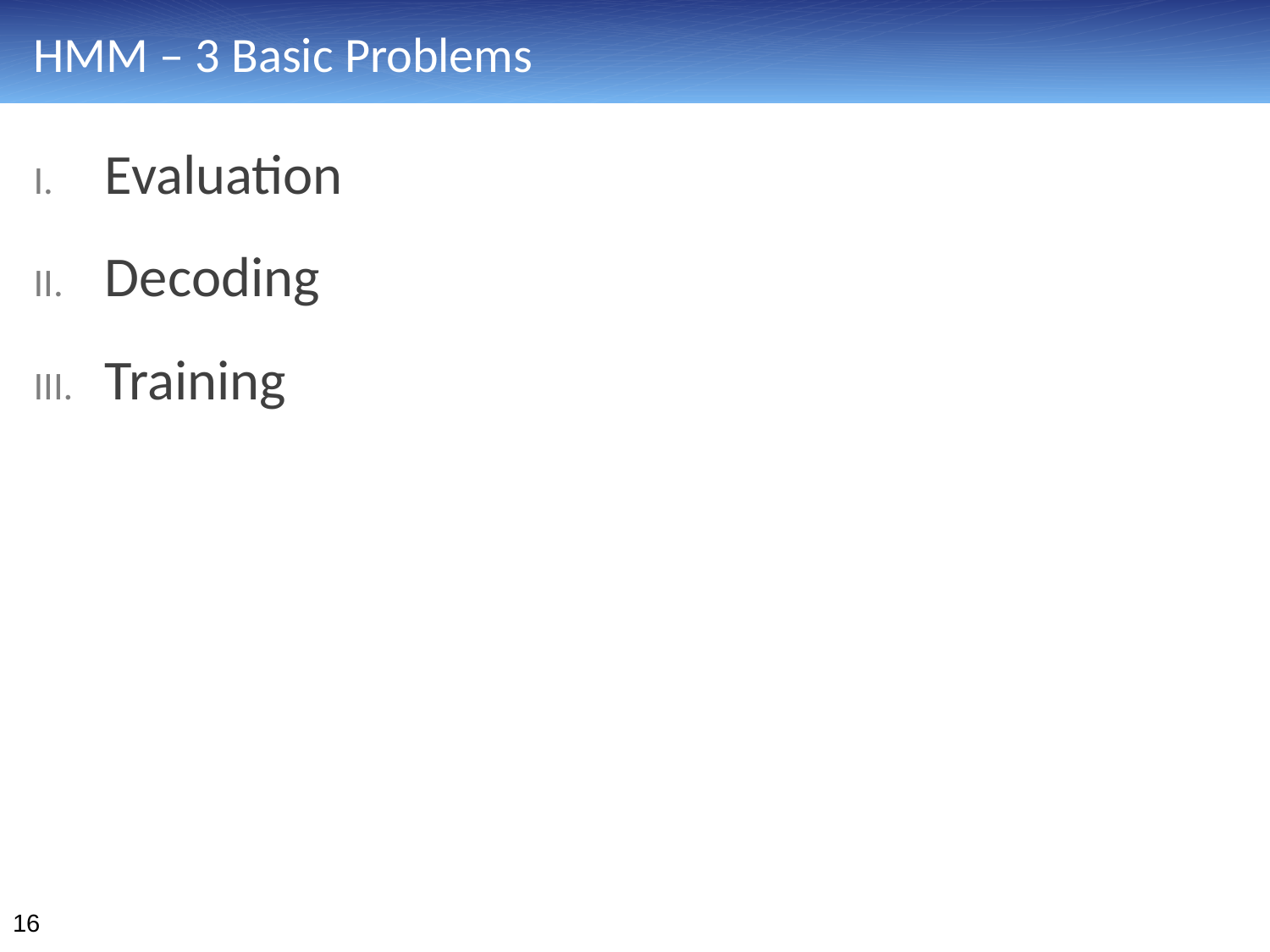

# HMM – 3 Basic Problems
Evaluation
Decoding
Training

16